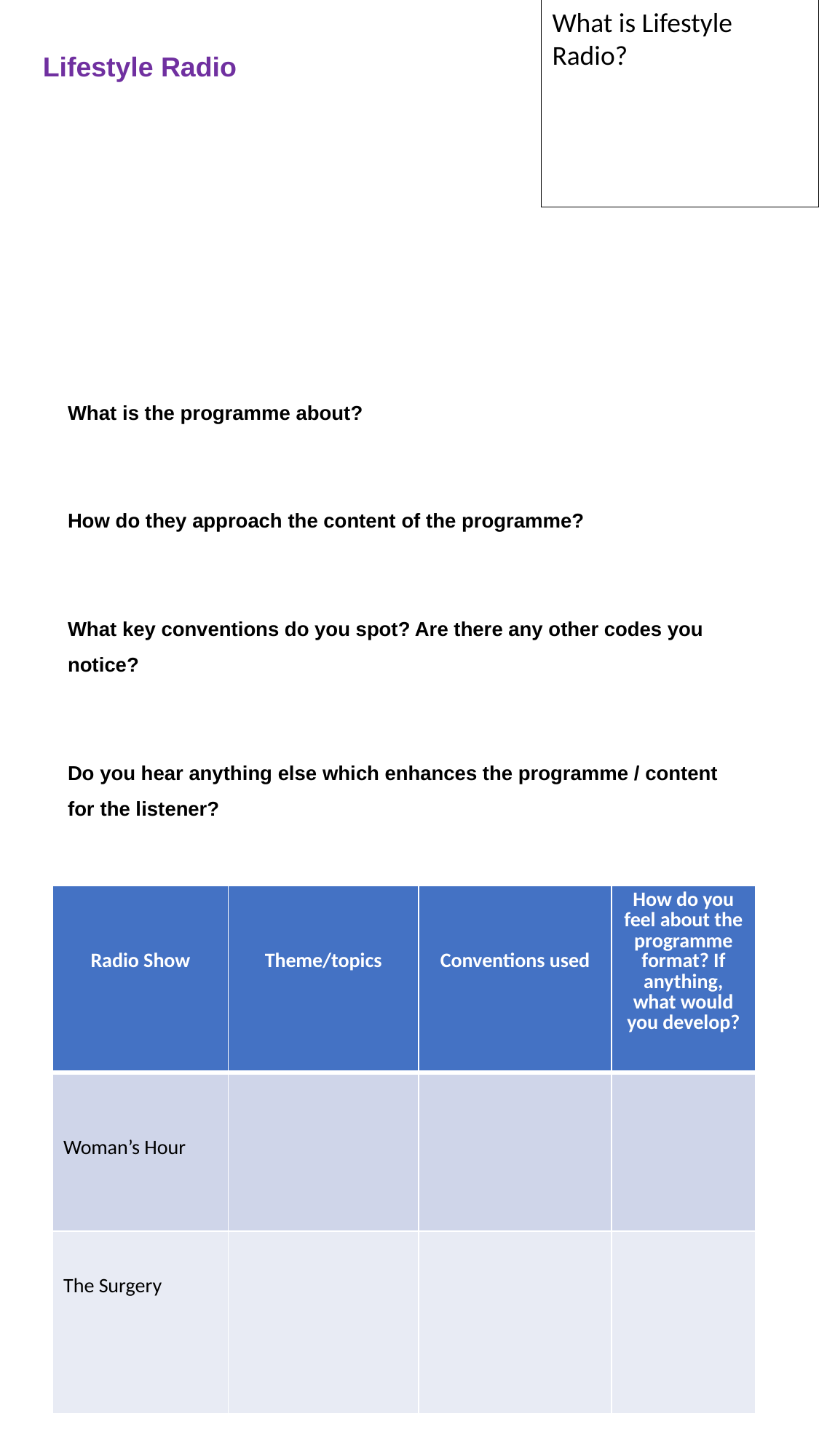

What is Lifestyle Radio?

Lifestyle Radio
# What is the programme about? How do they approach the content of the programme? What key conventions do you spot? Are there any other codes you notice? Do you hear anything else which enhances the programme / content for the listener?
| Radio Show | Theme/topics | Conventions used | How do you feel about the programme format? If anything, what would you develop? |
| --- | --- | --- | --- |
| Woman’s Hour |  |  |  |
| The Surgery |  |  |  |